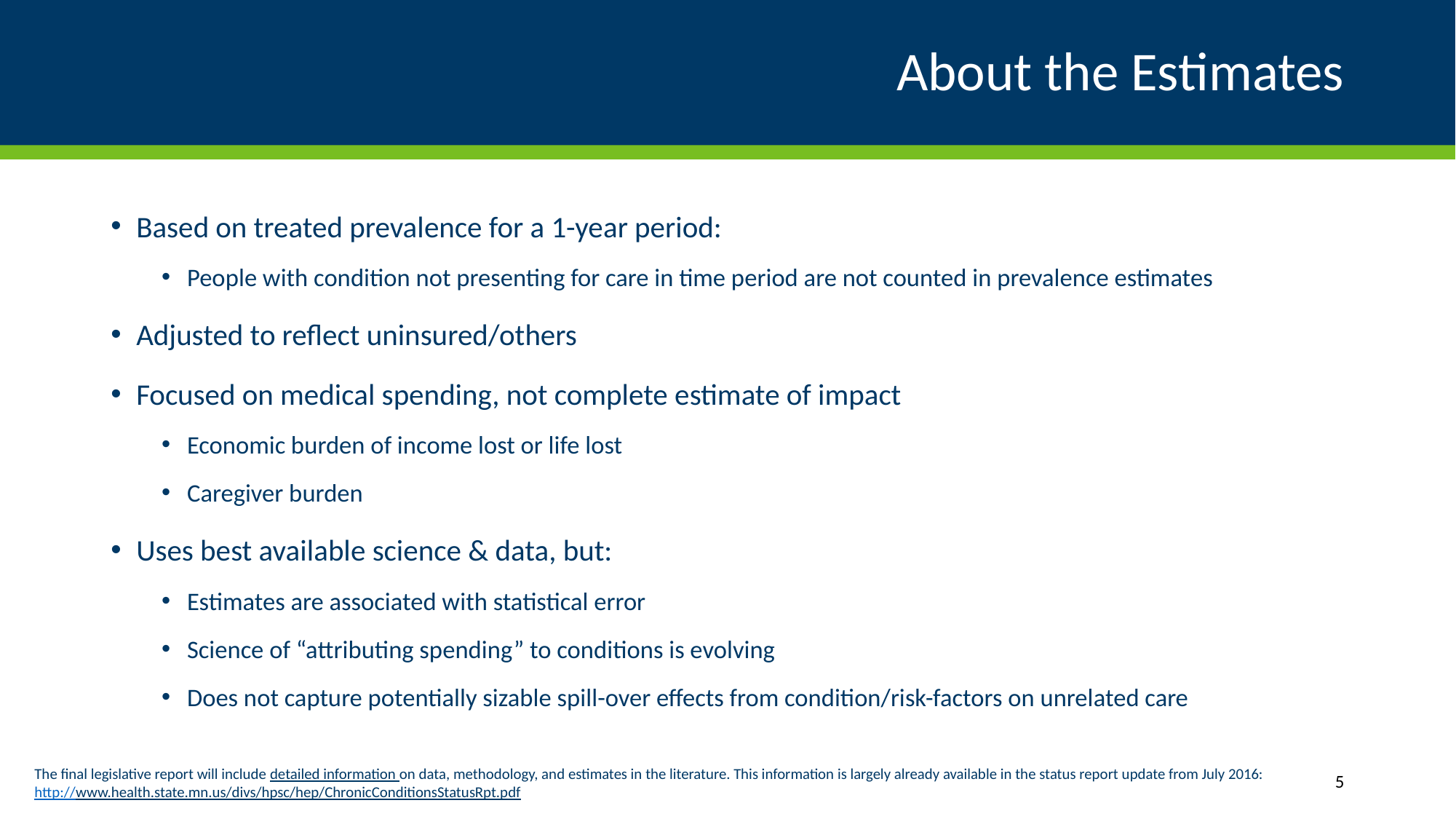

# About the Estimates
Based on treated prevalence for a 1-year period:
People with condition not presenting for care in time period are not counted in prevalence estimates
Adjusted to reflect uninsured/others
Focused on medical spending, not complete estimate of impact
Economic burden of income lost or life lost
Caregiver burden
Uses best available science & data, but:
Estimates are associated with statistical error
Science of “attributing spending” to conditions is evolving
Does not capture potentially sizable spill-over effects from condition/risk-factors on unrelated care
The final legislative report will include detailed information on data, methodology, and estimates in the literature. This information is largely already available in the status report update from July 2016: http://www.health.state.mn.us/divs/hpsc/hep/ChronicConditionsStatusRpt.pdf
5